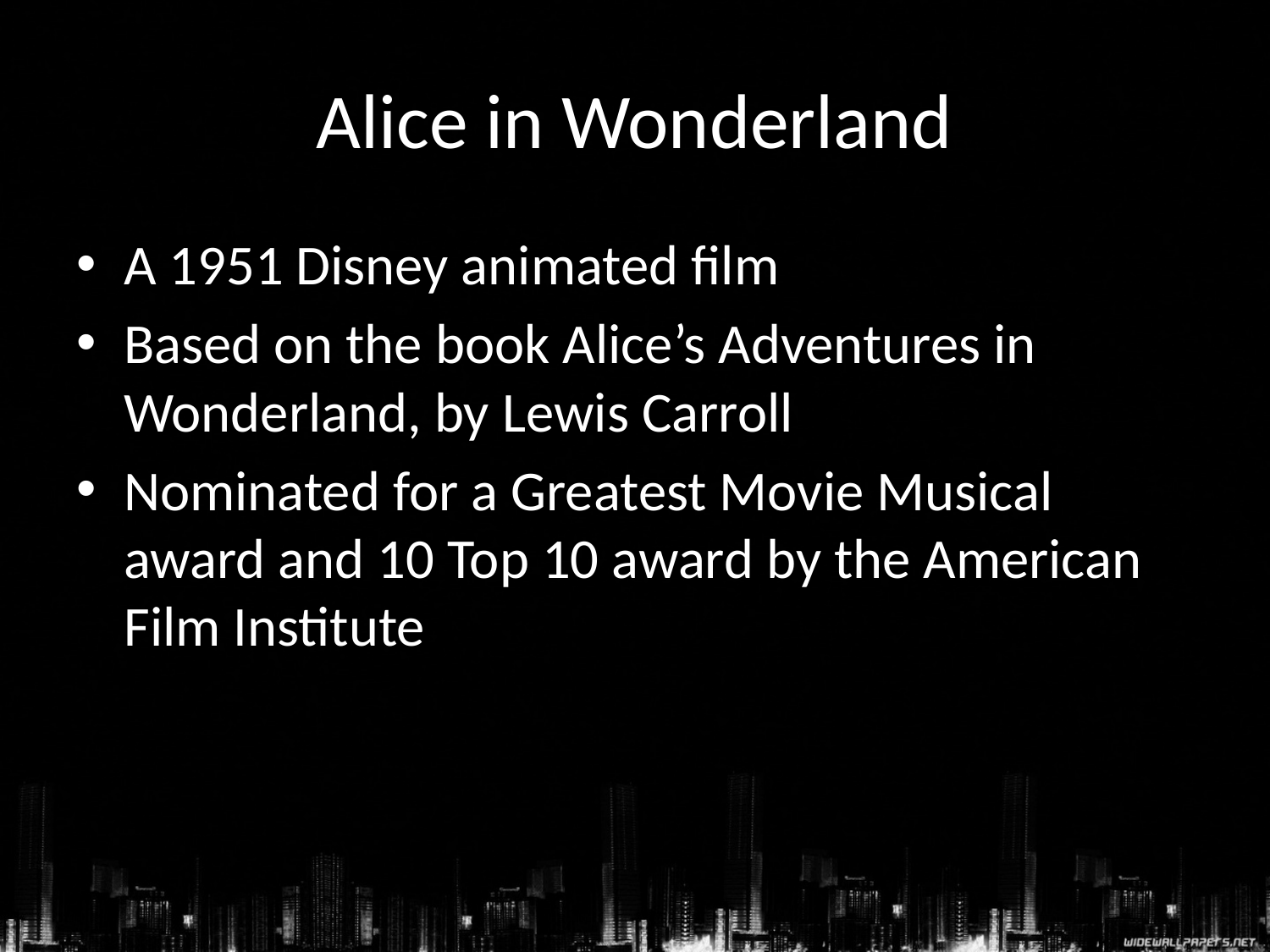

# Alice in Wonderland
A 1951 Disney animated film
Based on the book Alice’s Adventures in Wonderland, by Lewis Carroll
Nominated for a Greatest Movie Musical award and 10 Top 10 award by the American Film Institute